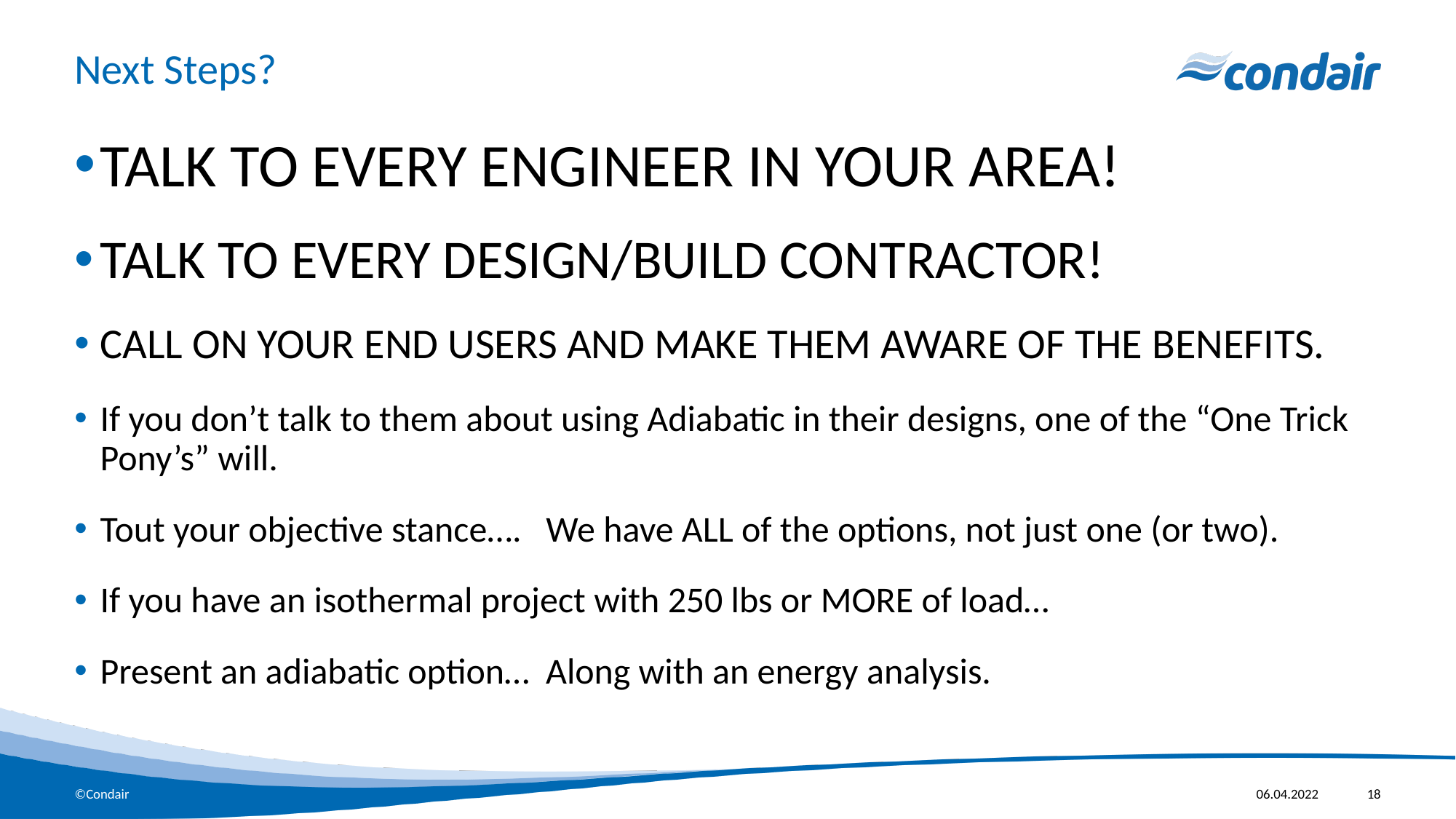

# Next Steps?
TALK TO EVERY ENGINEER IN YOUR AREA!
TALK TO EVERY DESIGN/BUILD CONTRACTOR!
CALL ON YOUR END USERS AND MAKE THEM AWARE OF THE BENEFITS.
If you don’t talk to them about using Adiabatic in their designs, one of the “One Trick Pony’s” will.
Tout your objective stance….   We have ALL of the options, not just one (or two).
If you have an isothermal project with 250 lbs or MORE of load…
Present an adiabatic option…  Along with an energy analysis.

06.04.2022
18